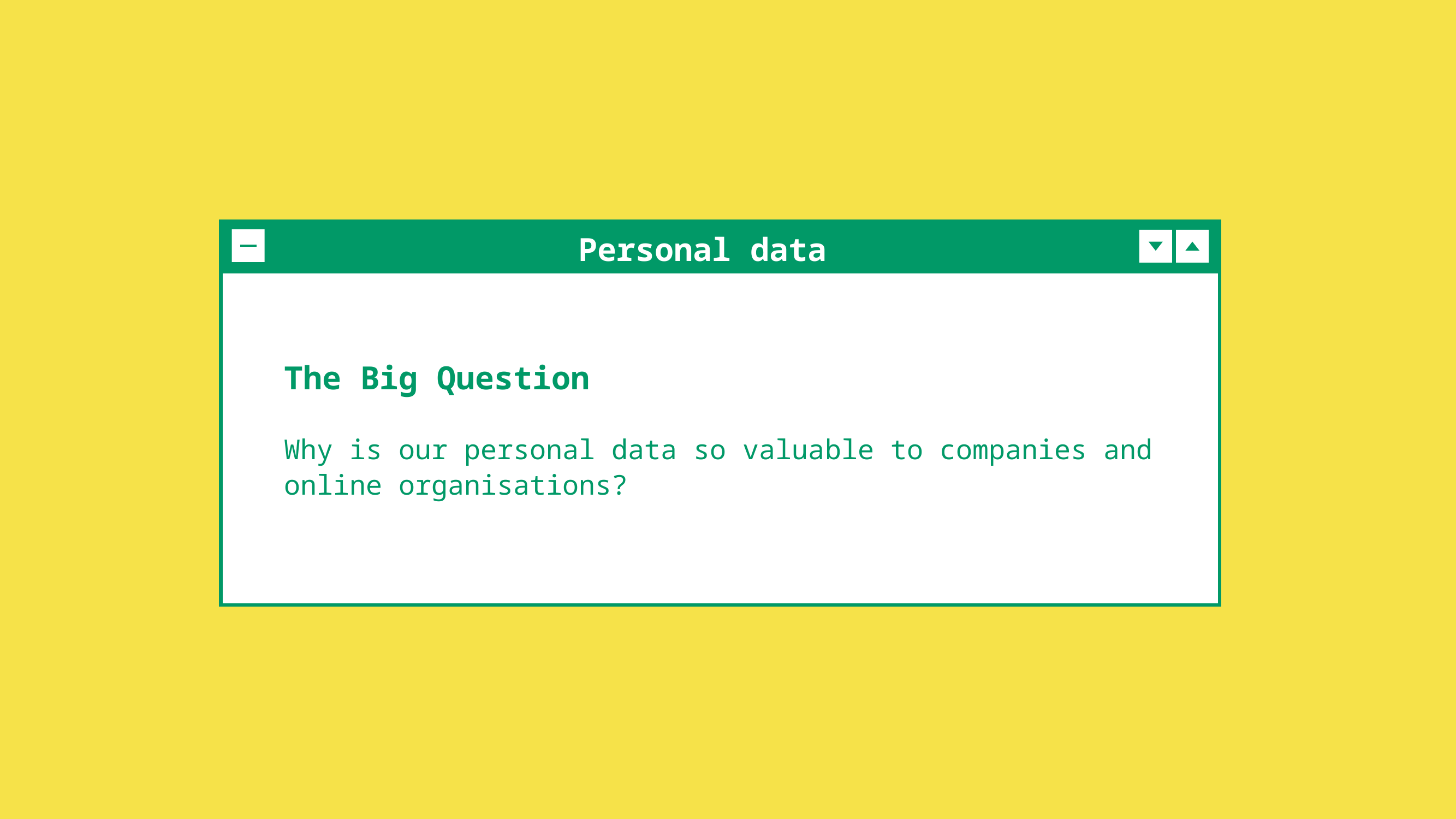

How do companies use our personal data?

“My navigation app uses my location and traffic data to show me the quickest way home.”

“If I haven’t logged on to my gaming app in a while, the app sends me a notification to remind me to play.”

“Shops keep sending me emails for new products I could buy.”

“After I look at a product online, I see adverts for it everywhere.”

“I see social media adverts telling me to vote for my local MP”

Personal data

The Big Question

Why is our personal data so valuable to companies and online organisations?